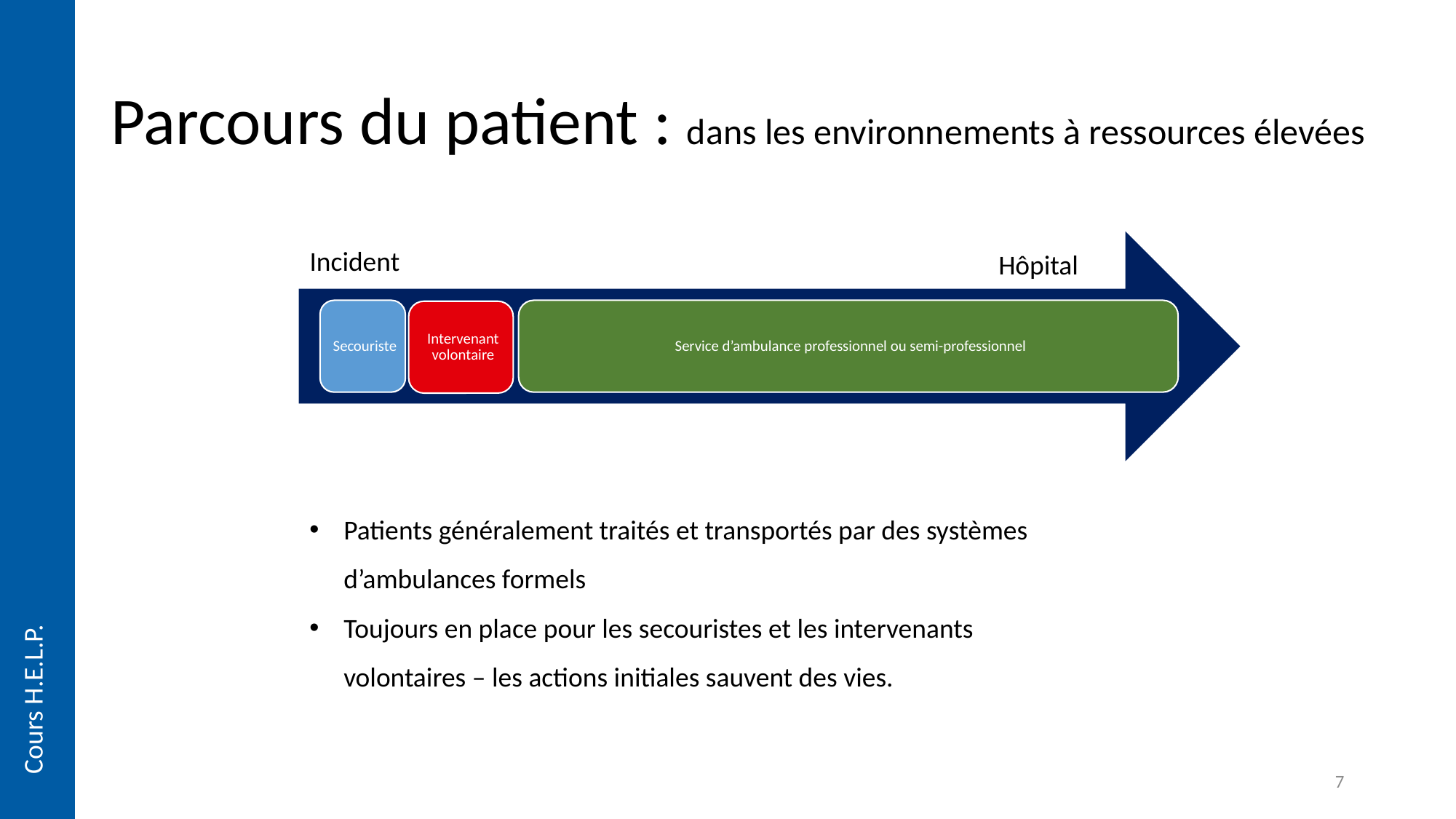

#
Parcours du patient : dans les environnements à ressources élevées
Secouriste
Intervenant volontaire
Service d’ambulance professionnel ou semi-professionnel
Incident
Hôpital
Patients généralement traités et transportés par des systèmes d’ambulances formels
Toujours en place pour les secouristes et les intervenants volontaires – les actions initiales sauvent des vies.
Cours H.E.L.P.
7